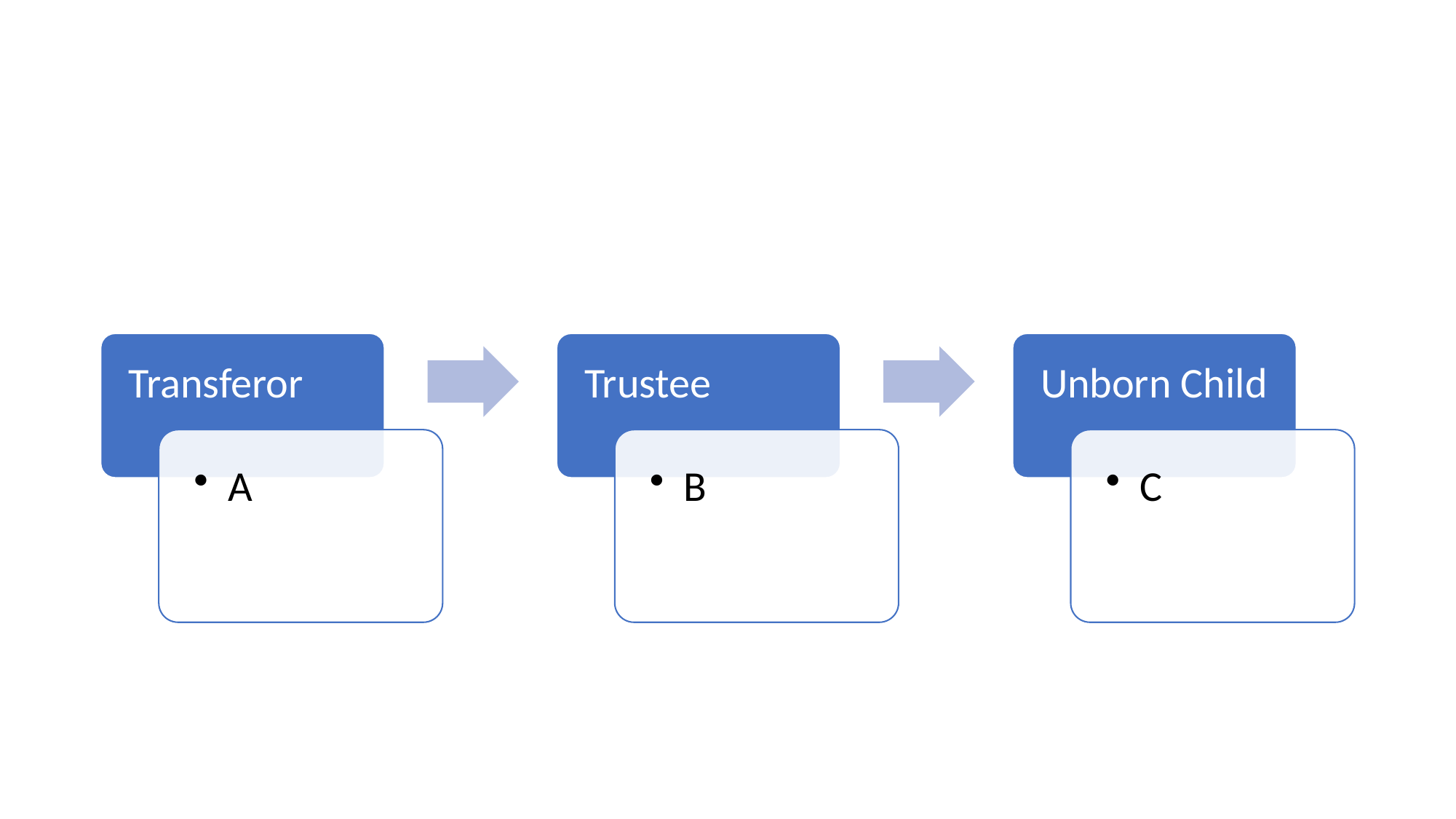

#
Transferor
A

Trustee
B

Unborn Child
C